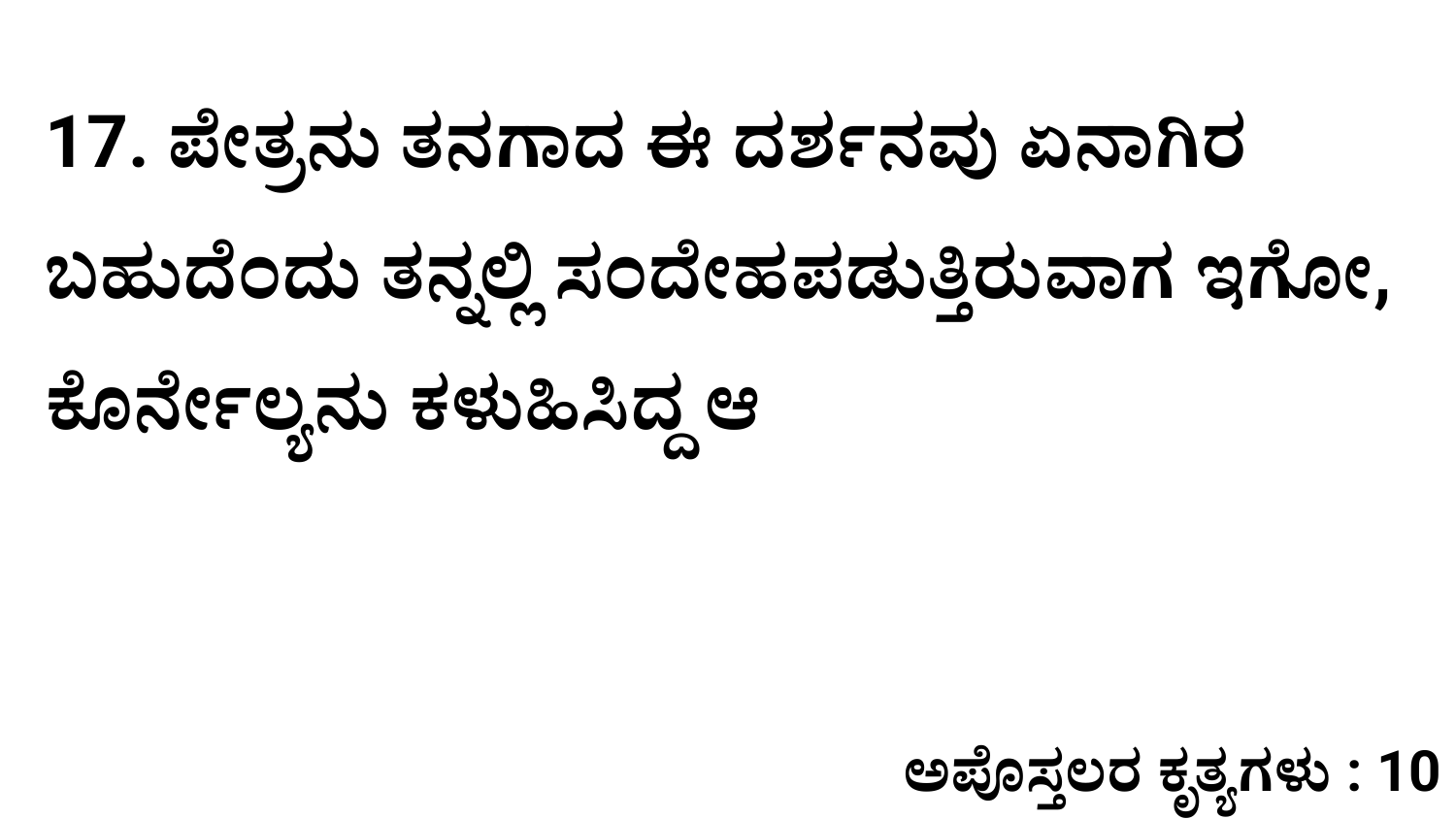

17. ಪೇತ್ರನು ತನಗಾದ ಈ ದರ್ಶನವು ಏನಾಗಿರ ಬಹುದೆಂದು ತನ್ನಲ್ಲಿ ಸಂದೇಹಪಡುತ್ತಿರುವಾಗ ಇಗೋ, ಕೊರ್ನೇಲ್ಯನು ಕಳುಹಿಸಿದ್ದ ಆ
ಅಪೊಸ್ತಲರ ಕೃತ್ಯಗಳು : 10